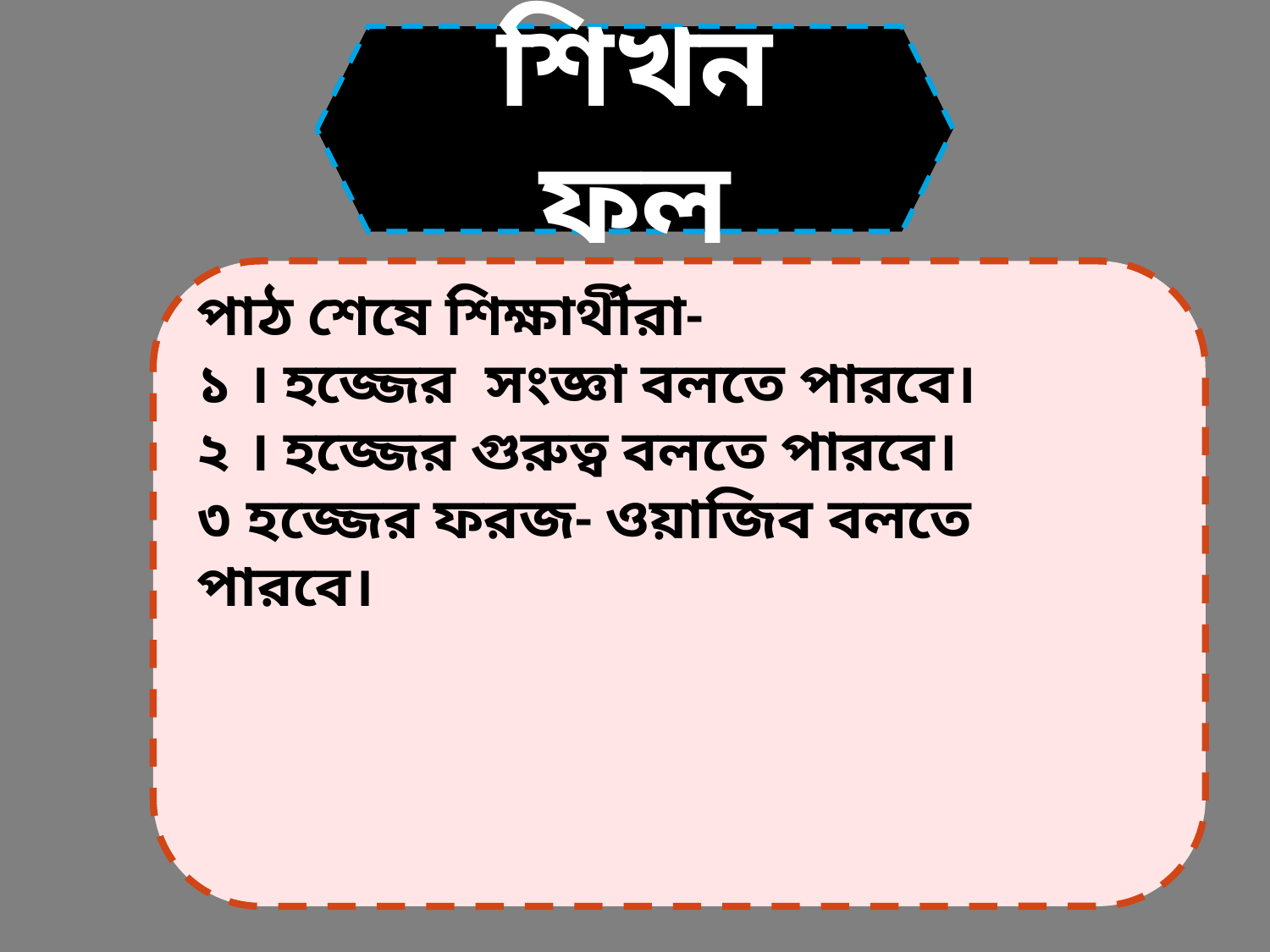

শিখন ফল
পাঠ শেষে শিক্ষার্থীরা-
১ । হজ্জের  সংজ্ঞা বলতে পারবে।
২ । হজ্জের গুরুত্ব বলতে পারবে।
৩ হজ্জের ফরজ- ওয়াজিব বলতে পারবে।